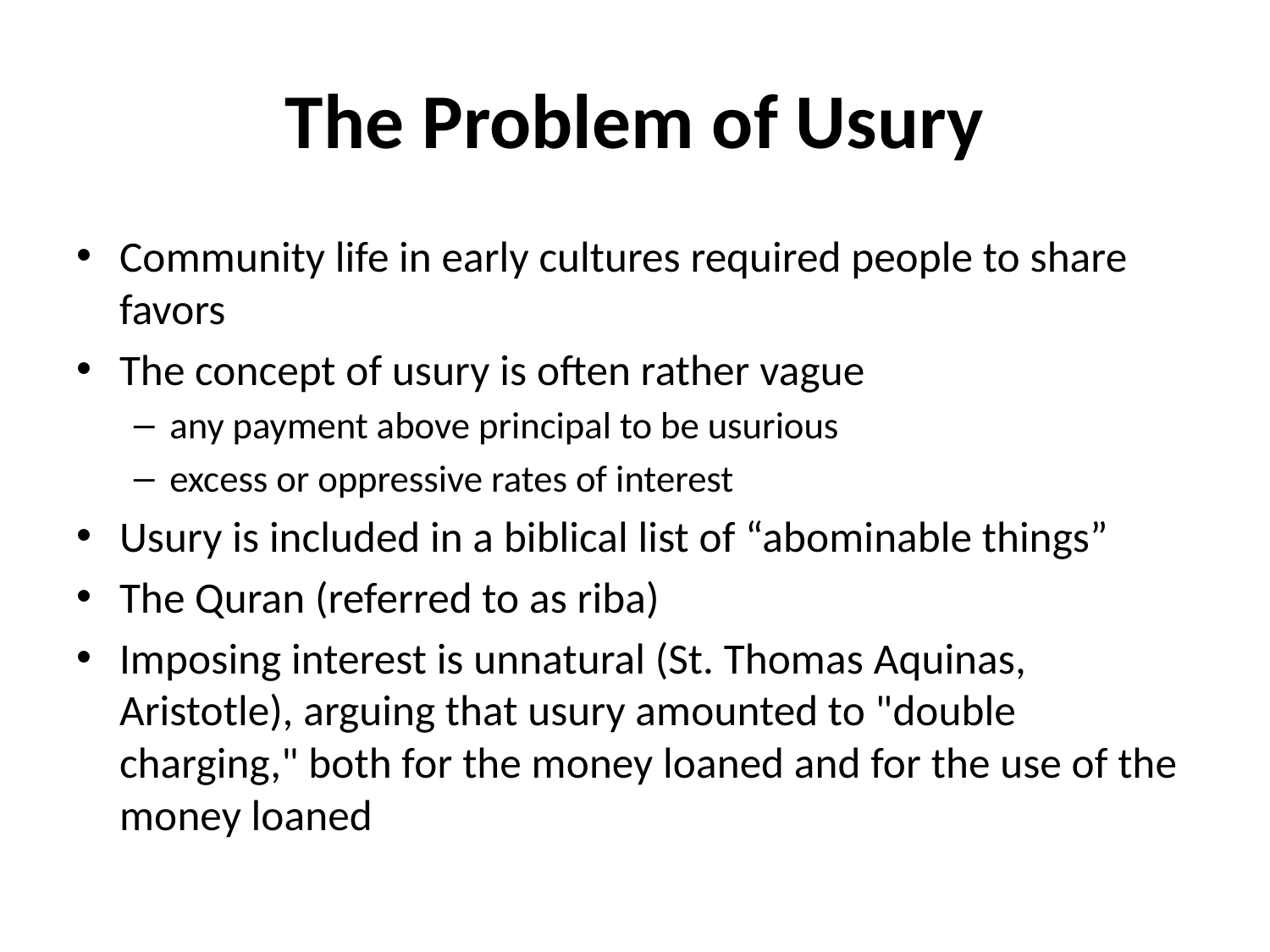

# The Problem of Usury
Community life in early cultures required people to share favors
The concept of usury is often rather vague
any payment above principal to be usurious
excess or oppressive rates of interest
Usury is included in a biblical list of “abominable things”
The Quran (referred to as riba)
Imposing interest is unnatural (St. Thomas Aquinas, Aristotle), arguing that usury amounted to "double charging," both for the money loaned and for the use of the money loaned